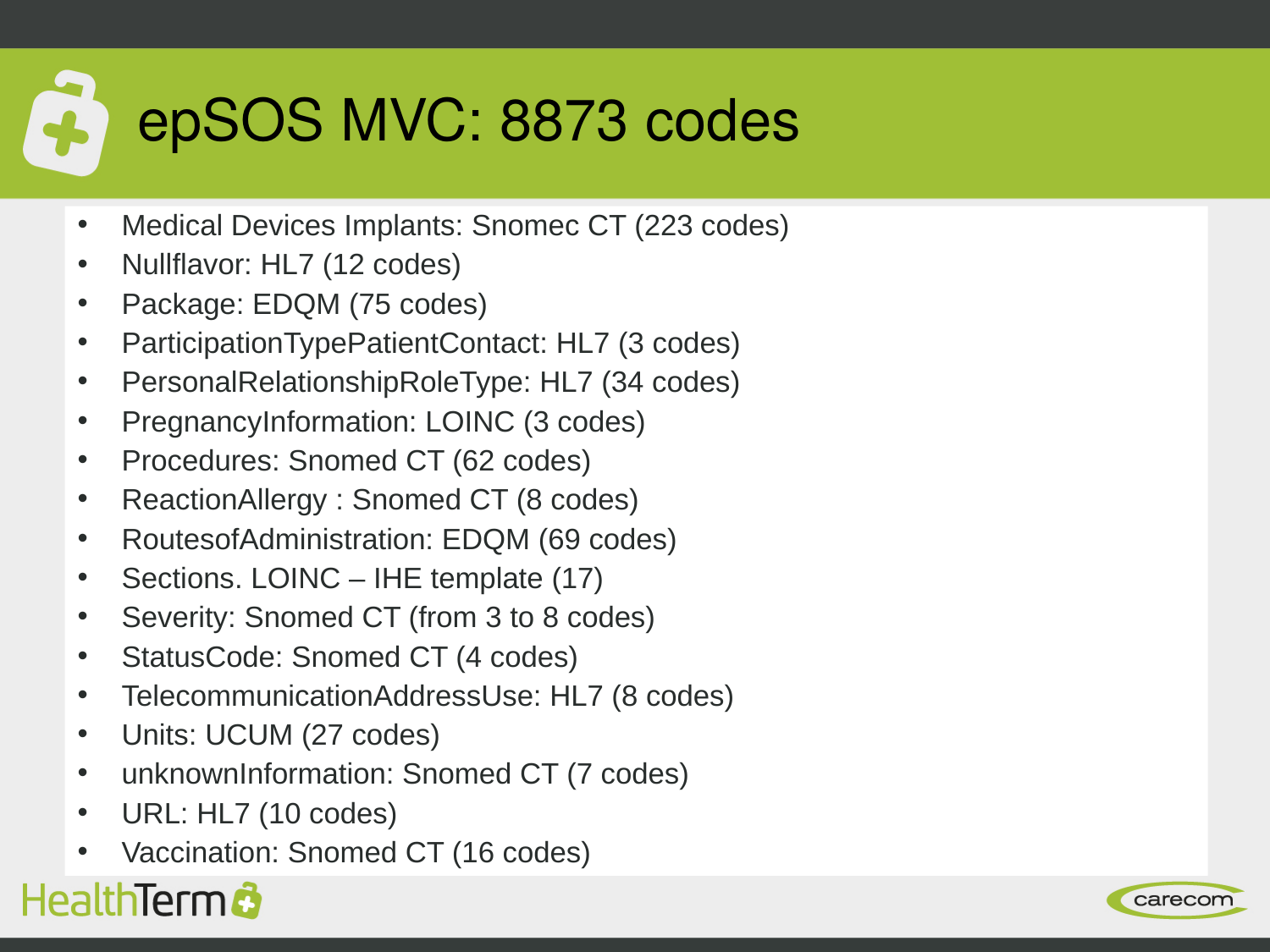

epSOS MVC: 8873 codes
Medical Devices Implants: Snomec CT (223 codes)
Nullflavor: HL7 (12 codes)
Package: EDQM (75 codes)
ParticipationTypePatientContact: HL7 (3 codes)
PersonalRelationshipRoleType: HL7 (34 codes)
PregnancyInformation: LOINC (3 codes)
Procedures: Snomed CT (62 codes)
ReactionAllergy : Snomed CT (8 codes)
RoutesofAdministration: EDQM (69 codes)
Sections. LOINC – IHE template (17)
Severity: Snomed CT (from 3 to 8 codes)
StatusCode: Snomed CT (4 codes)
TelecommunicationAddressUse: HL7 (8 codes)
Units: UCUM (27 codes)
unknownInformation: Snomed CT (7 codes)
URL: HL7 (10 codes)
Vaccination: Snomed CT (16 codes)